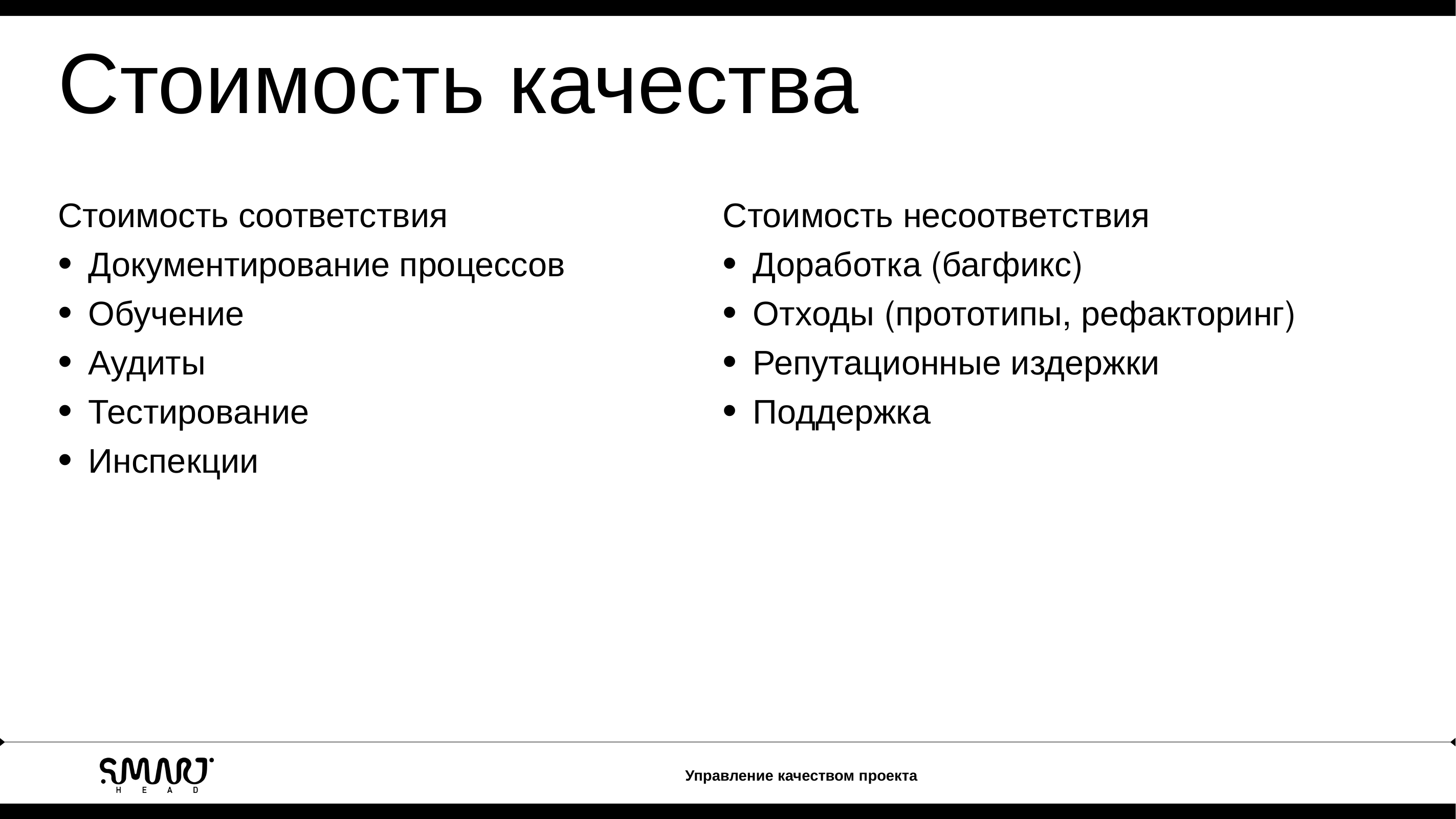

Стоимость качества
Стоимость соответствия
Документирование процессов
Обучение
Аудиты
Тестирование
Инспекции

Стоимость несоответствия
Доработка (багфикс)
Отходы (прототипы, рефакторинг)
Репутационные издержки
Поддержка